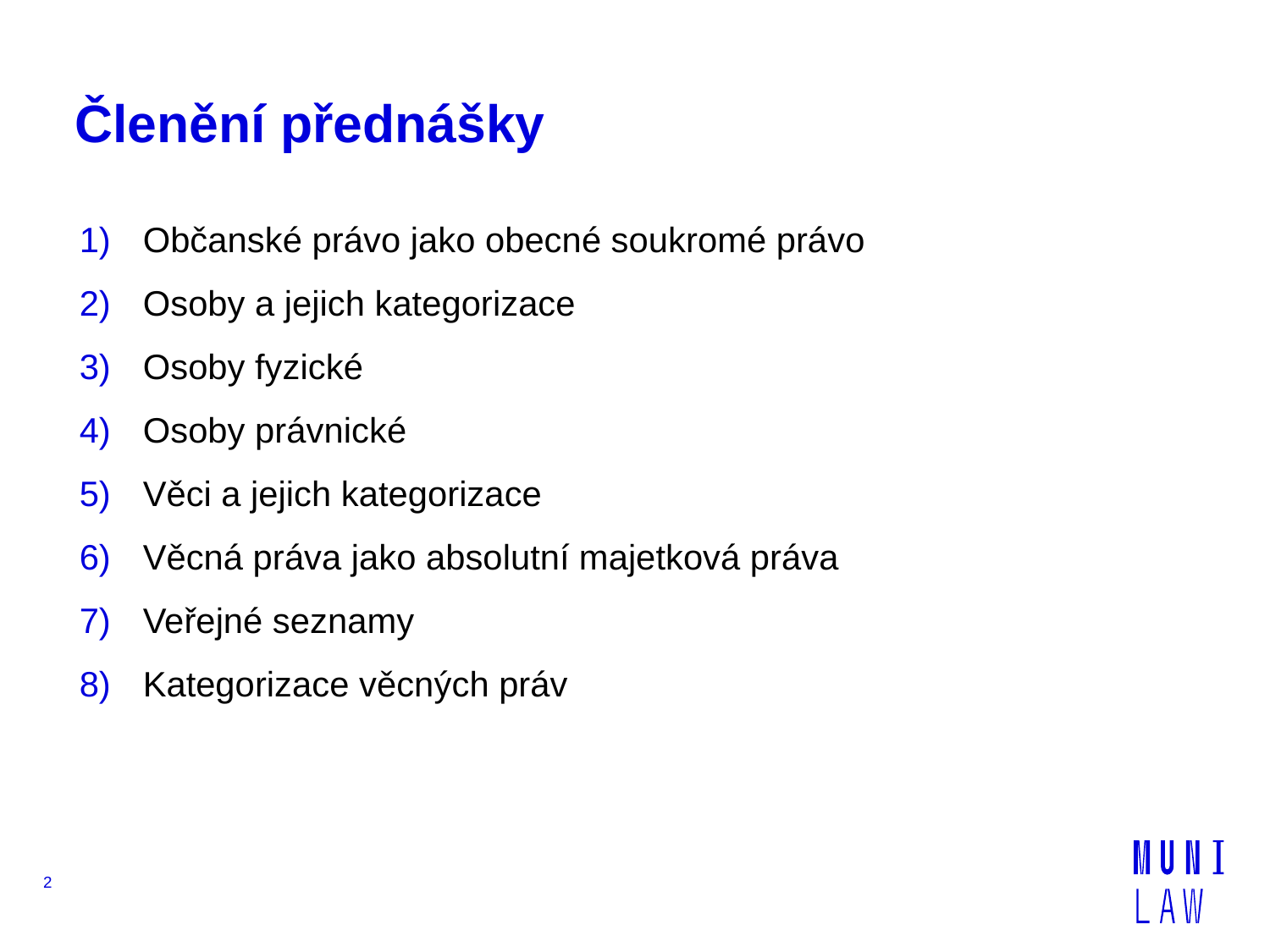

# Členění přednášky

Občanské právo jako obecné soukromé právo
Osoby a jejich kategorizace
Osoby fyzické
Osoby právnické
Věci a jejich kategorizace
Věcná práva jako absolutní majetková práva
Veřejné seznamy
Kategorizace věcných práv

2